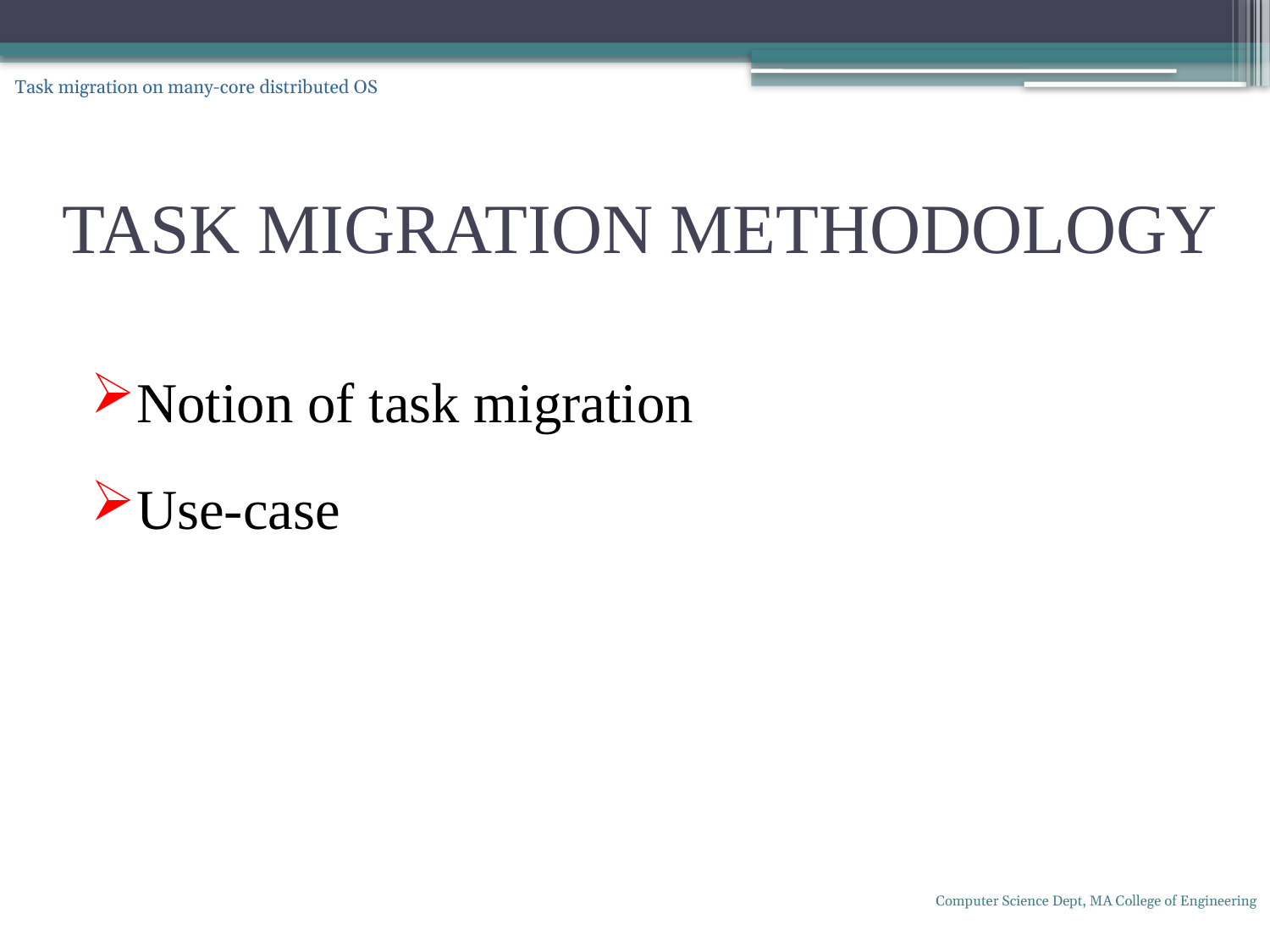

Task migration on many-core distributed OS
# TASK MIGRATION METHODOLOGY
Notion of task migration
Use-case
Computer Science Dept, MA College of Engineering